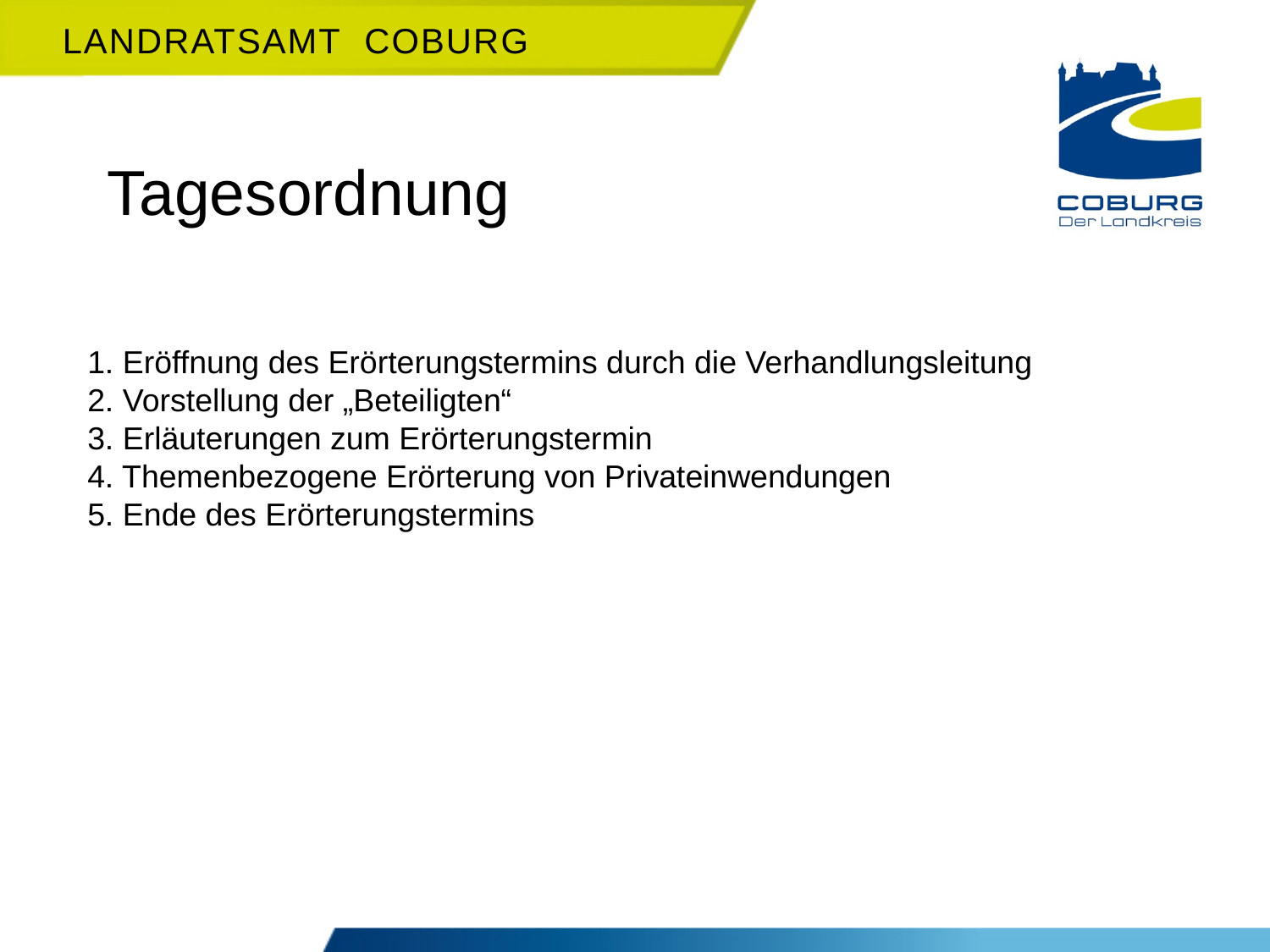

Tagesordnung
1. Eröffnung des Erörterungstermins durch die Verhandlungsleitung
2. Vorstellung der „Beteiligten“
3. Erläuterungen zum Erörterungstermin
4. Themenbezogene Erörterung von Privateinwendungen
5. Ende des Erörterungstermins